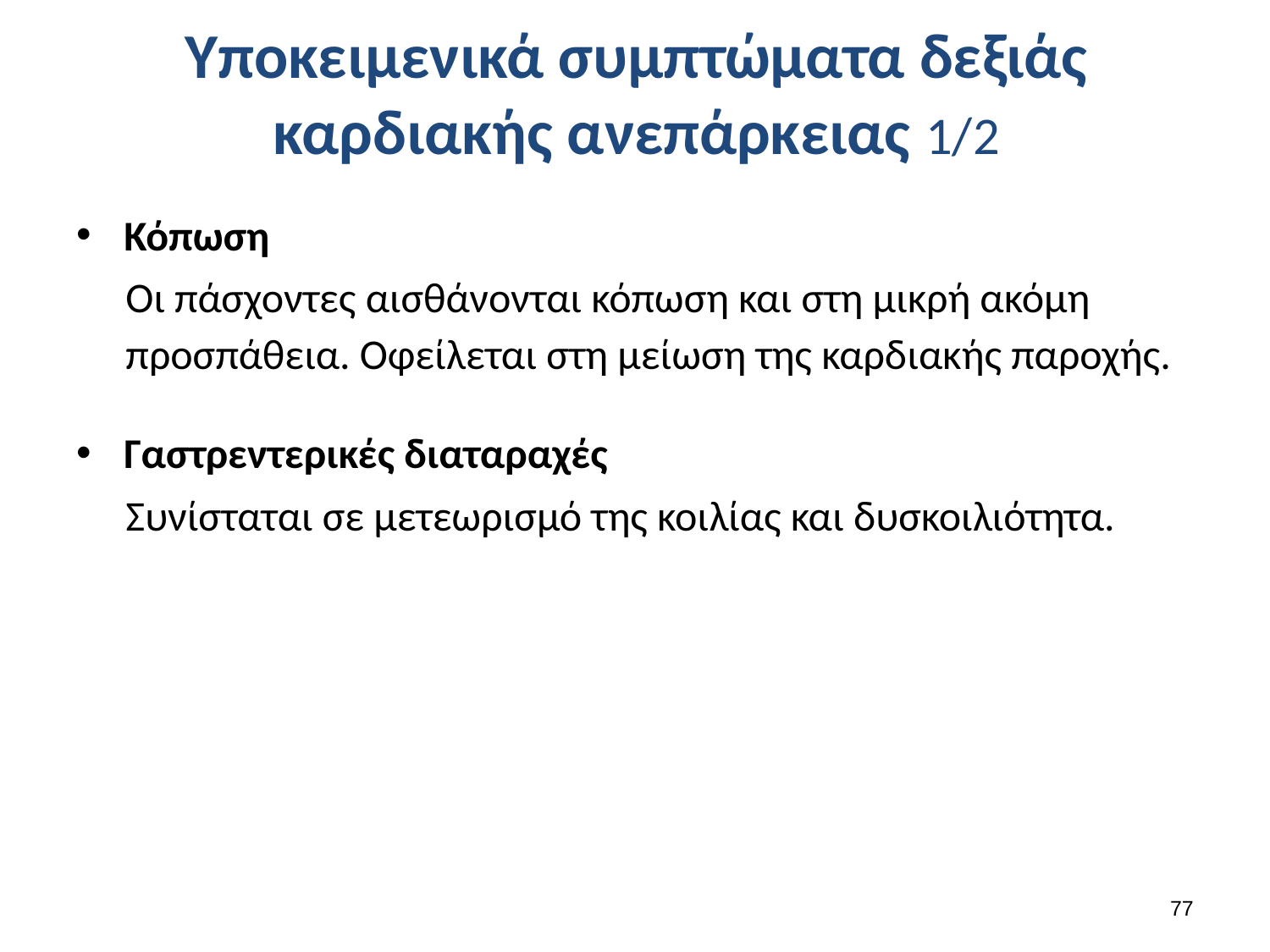

# Υποκειμενικά συμπτώματα δεξιάς καρδιακής ανεπάρκειας 1/2
Κόπωση
Οι πάσχοντες αισθάνονται κόπωση και στη μικρή ακόμη προσπάθεια. Οφείλεται στη μείωση της καρδιακής παροχής.
Γαστρεντερικές διαταραχές
Συνίσταται σε μετεωρισμό της κοιλίας και δυσκοιλιότητα.
77